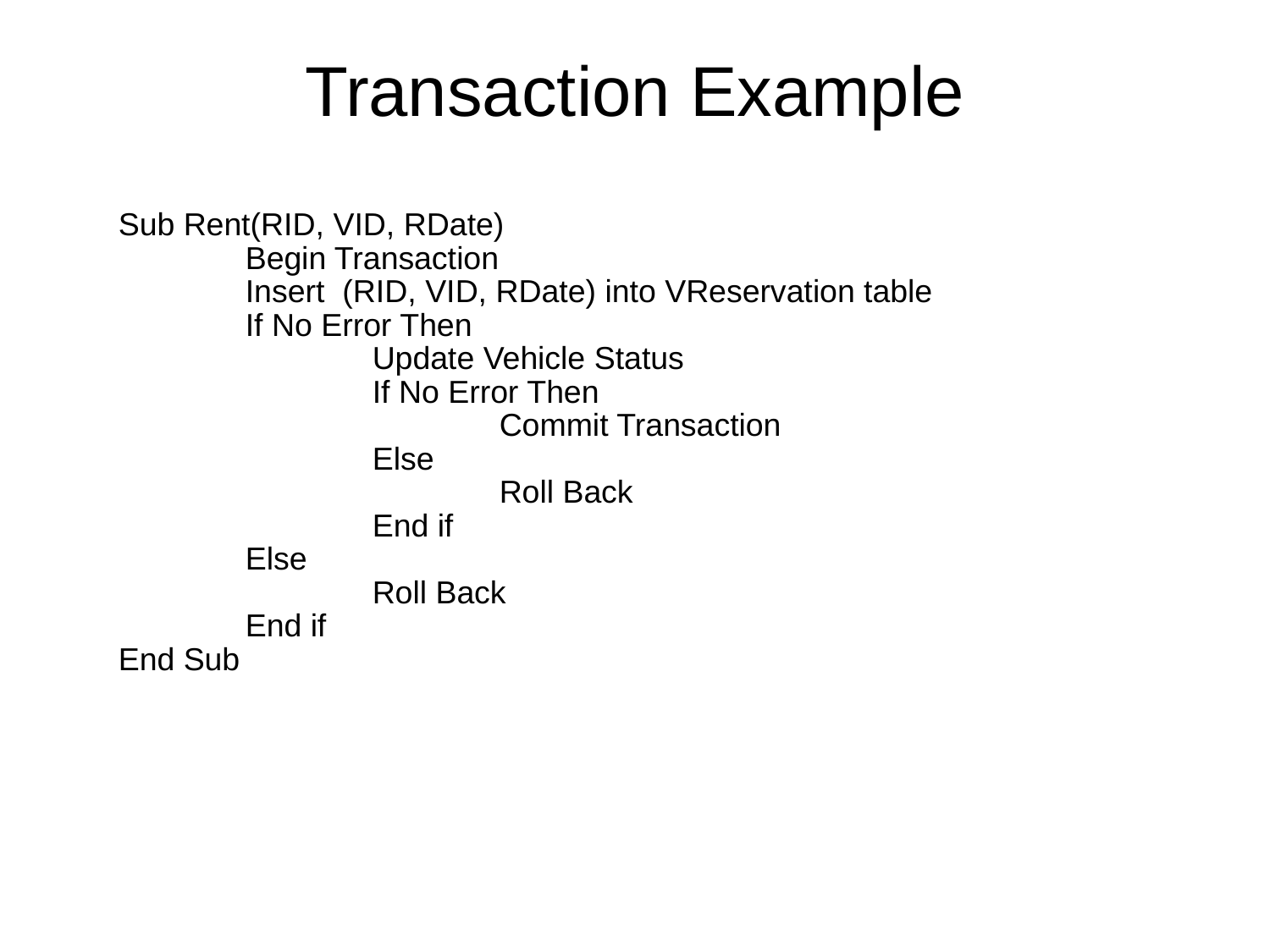

# Transaction Example
Sub Rent(RID, VID, RDate)
	Begin Transaction
	Insert  (RID, VID, RDate) into VReservation table
	If No Error Then
		Update Vehicle Status
		If No Error Then
			Commit Transaction
		Else
			Roll Back
		End if
	Else
		Roll Back
	End if
End Sub